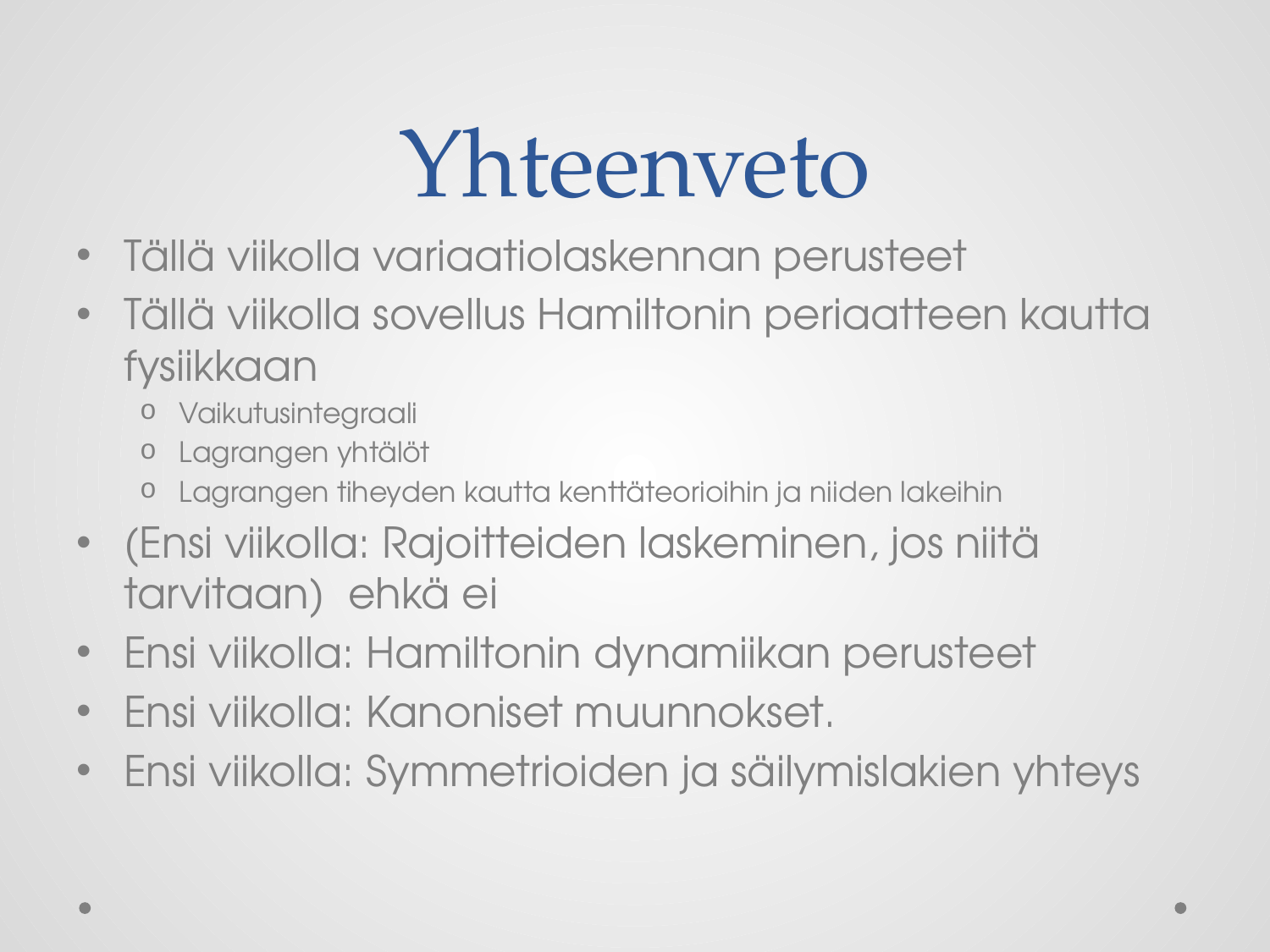

# Yhteenveto
Tällä viikolla variaatiolaskennan perusteet
Tällä viikolla sovellus Hamiltonin periaatteen kautta fysiikkaan
Vaikutusintegraali
Lagrangen yhtälöt
Lagrangen tiheyden kautta kenttäteorioihin ja niiden lakeihin
(Ensi viikolla: Rajoitteiden laskeminen, jos niitä tarvitaan)  ehkä ei
Ensi viikolla: Hamiltonin dynamiikan perusteet
Ensi viikolla: Kanoniset muunnokset.
Ensi viikolla: Symmetrioiden ja säilymislakien yhteys